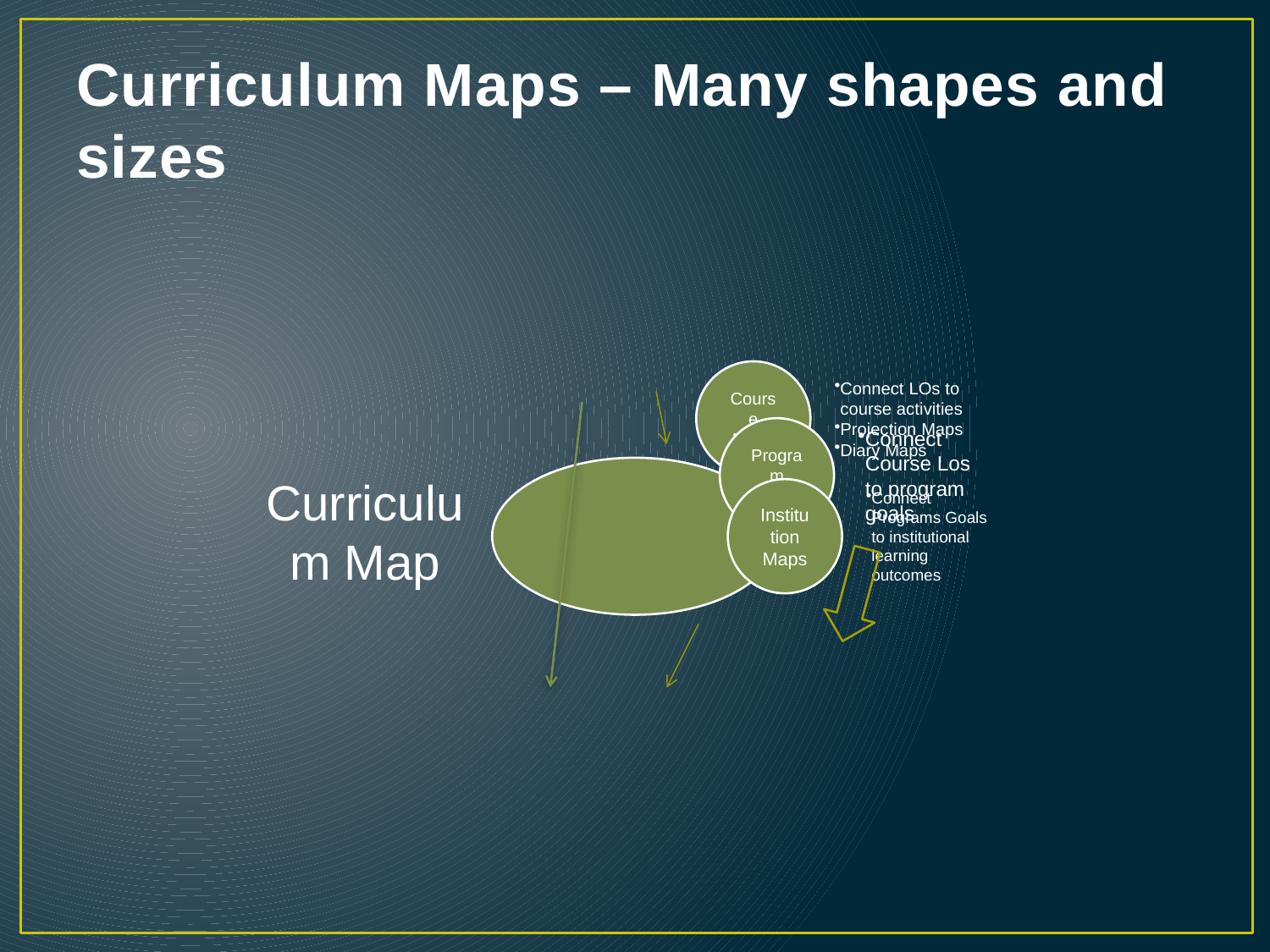

# Curriculum Maps – Many shapes and sizes
Course Maps
Diary Maps
Projection Maps
Program Maps
Institution Maps
Connect LOs to course activities
Curriculum Map